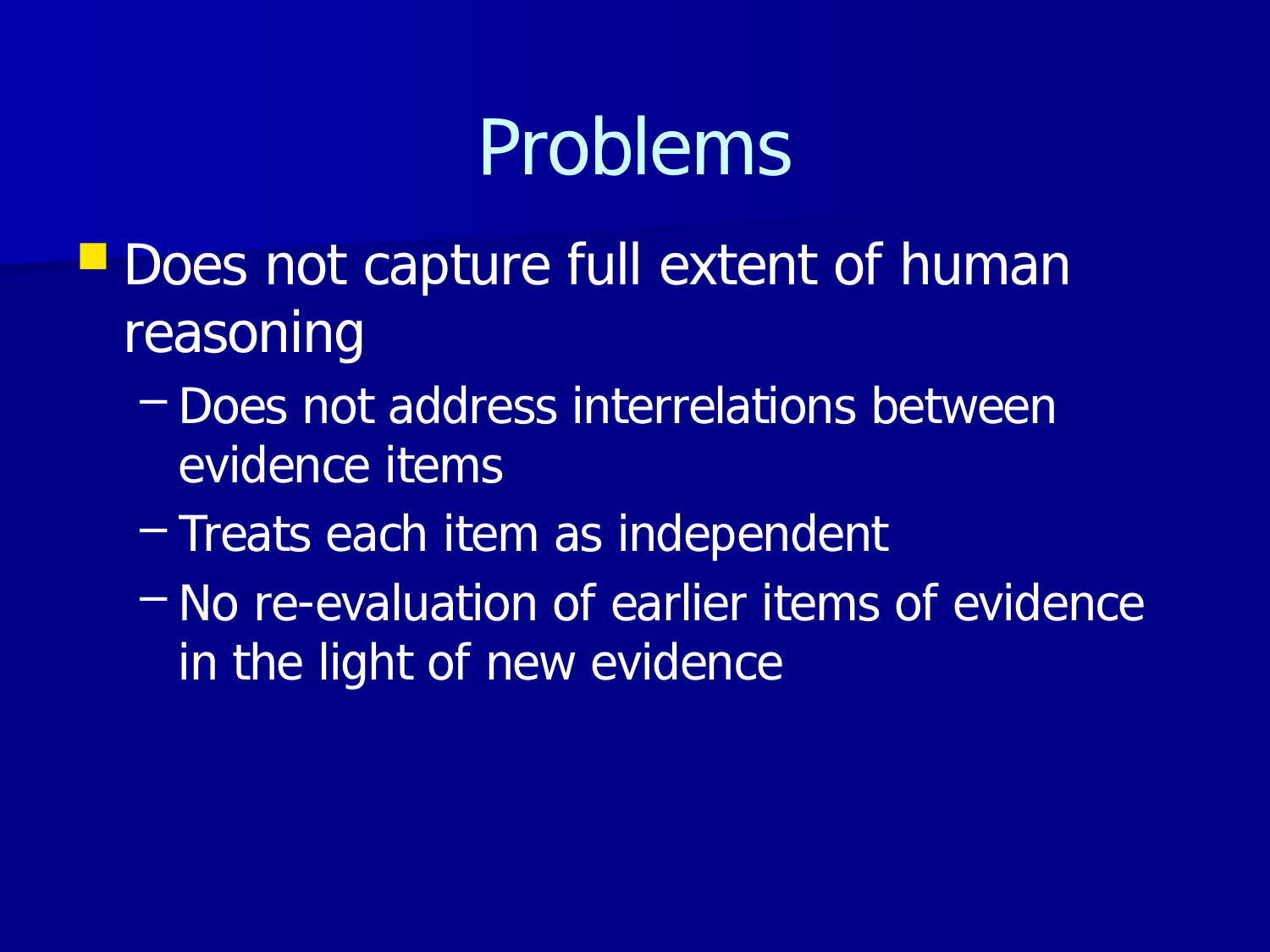

Problems
Does not capture full extent of human reasoning
Does not address interrelations between evidence items
Treats each item as independent
No re-evaluation of earlier items of evidence in the light of new evidence